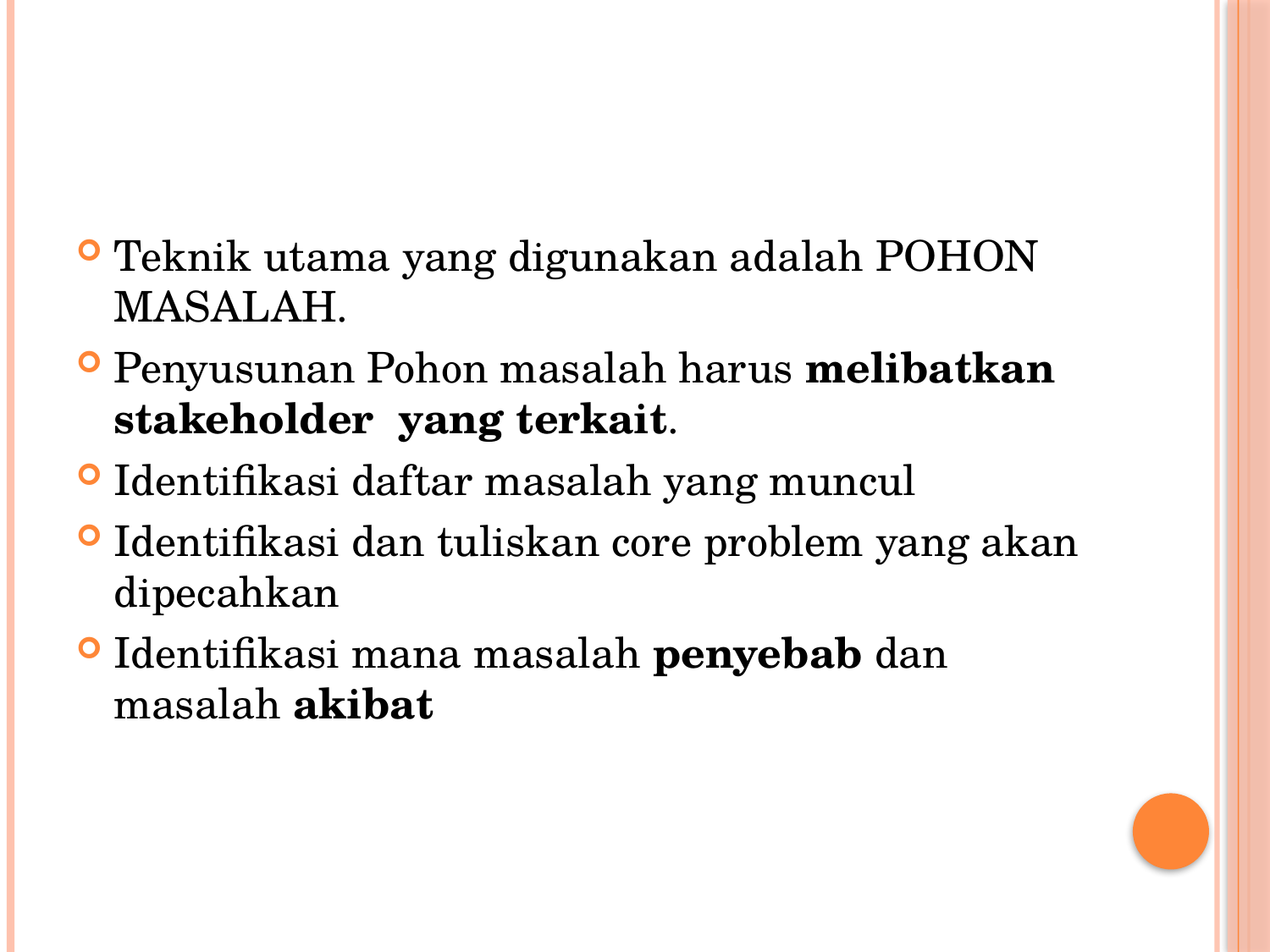

#
Teknik utama yang digunakan adalah POHON MASALAH.
Penyusunan Pohon masalah harus melibatkan stakeholder  yang terkait.
Identifikasi daftar masalah yang muncul
Identifikasi dan tuliskan core problem yang akan dipecahkan
Identifikasi mana masalah penyebab dan masalah akibat